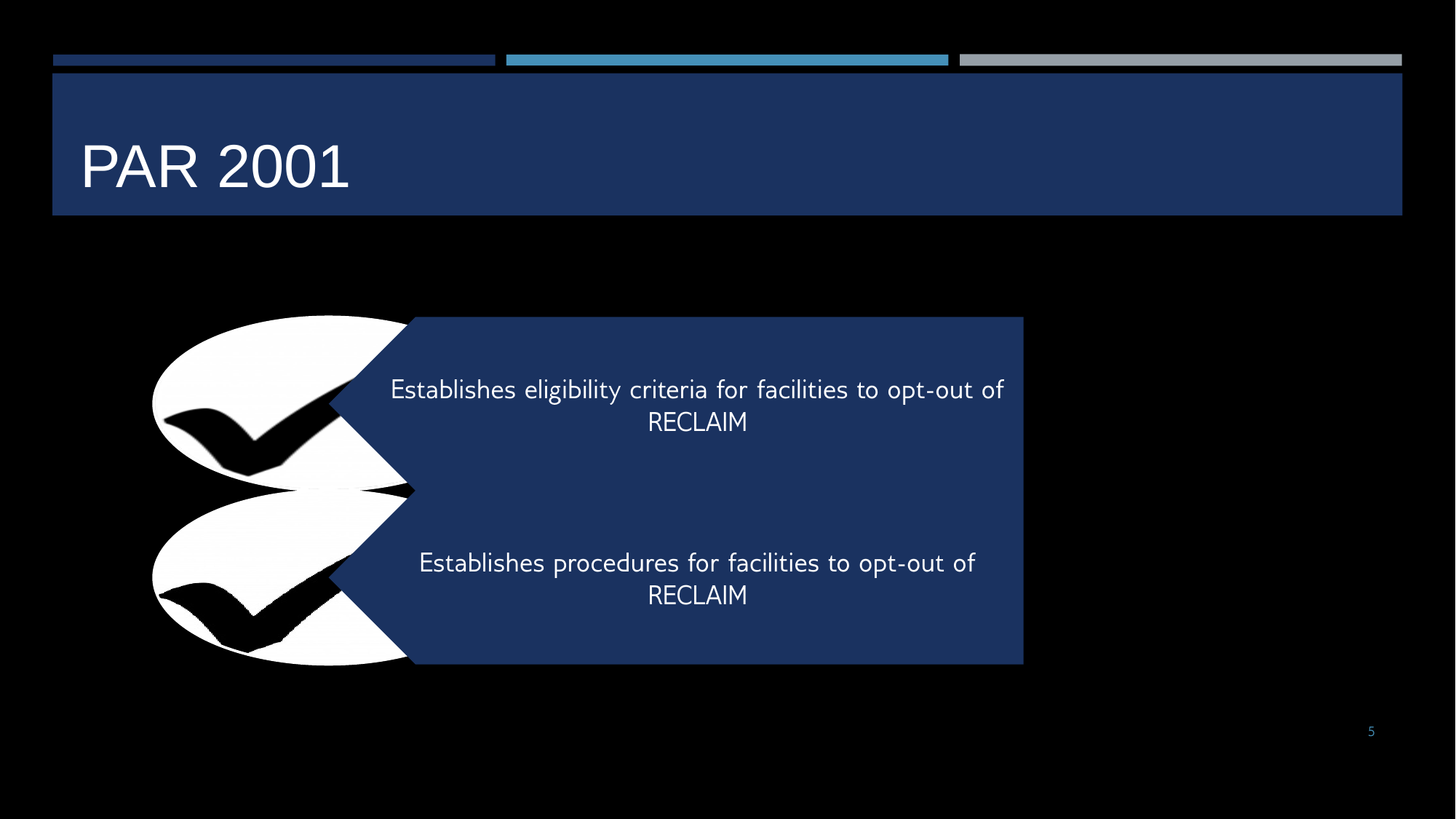

# PAR 2001
Establishes eligibility criteria for facilities to opt-out of RECLAIM
Establishes procedures for facilities to opt-out of RECLAIM
5